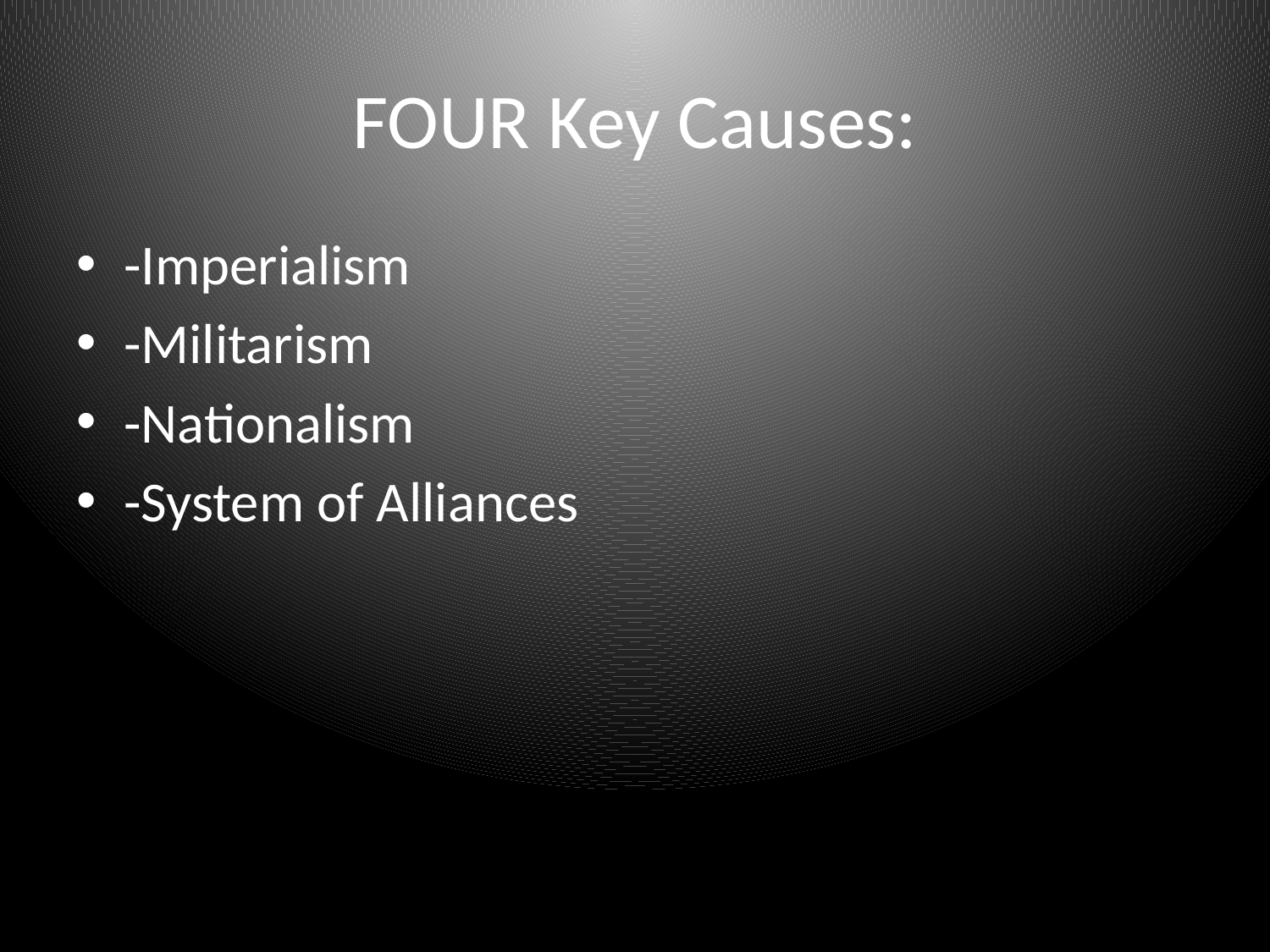

# FOUR Key Causes:
-Imperialism
-Militarism
-Nationalism
-System of Alliances